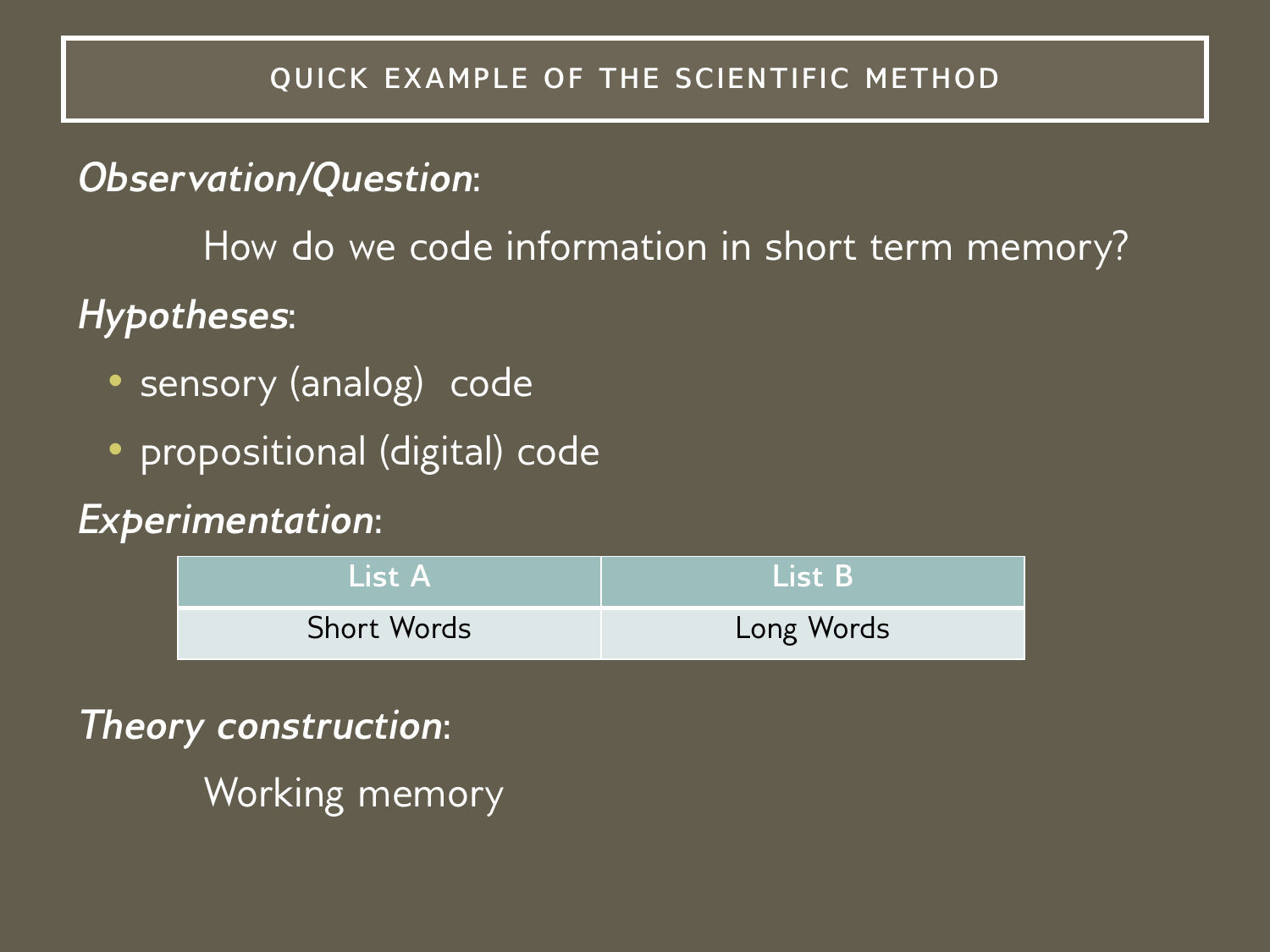

# Quick Example of the Scientific Method
Observation/Question:
	How do we code information in short term memory?
Hypotheses:
sensory (analog)  code
propositional (digital) code
Experimentation:

Theory construction:
	Working memory
| List A | List B |
| --- | --- |
| Short Words | Long Words |